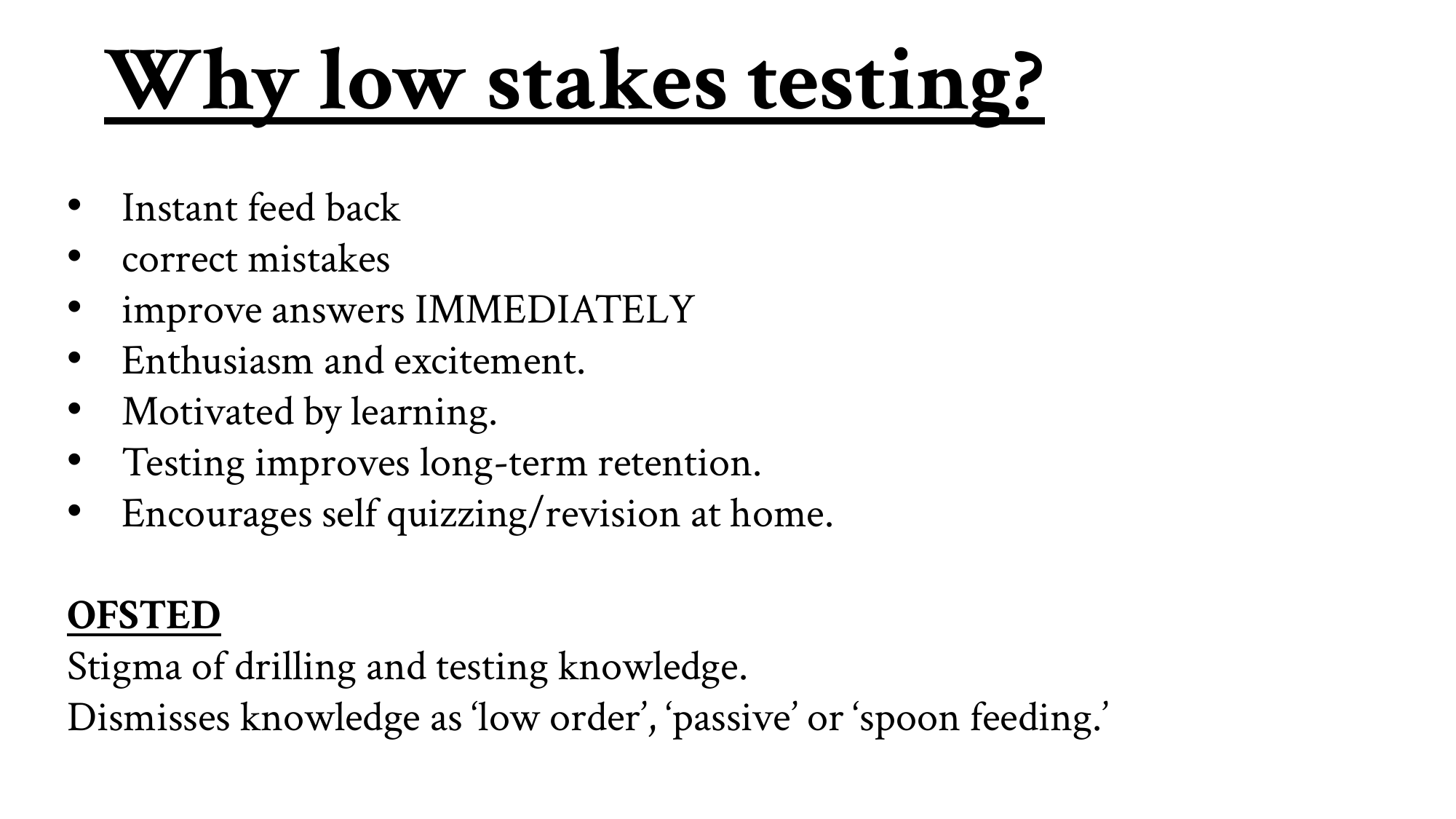

# Why low stakes testing?
Instant feed back
correct mistakes
improve answers IMMEDIATELY
Enthusiasm and excitement.
Motivated by learning.
Testing improves long-term retention.
Encourages self quizzing/revision at home.

OFSTED
Stigma of drilling and testing knowledge.
Dismisses knowledge as ‘low order’, ‘passive’ or ‘spoon feeding.’